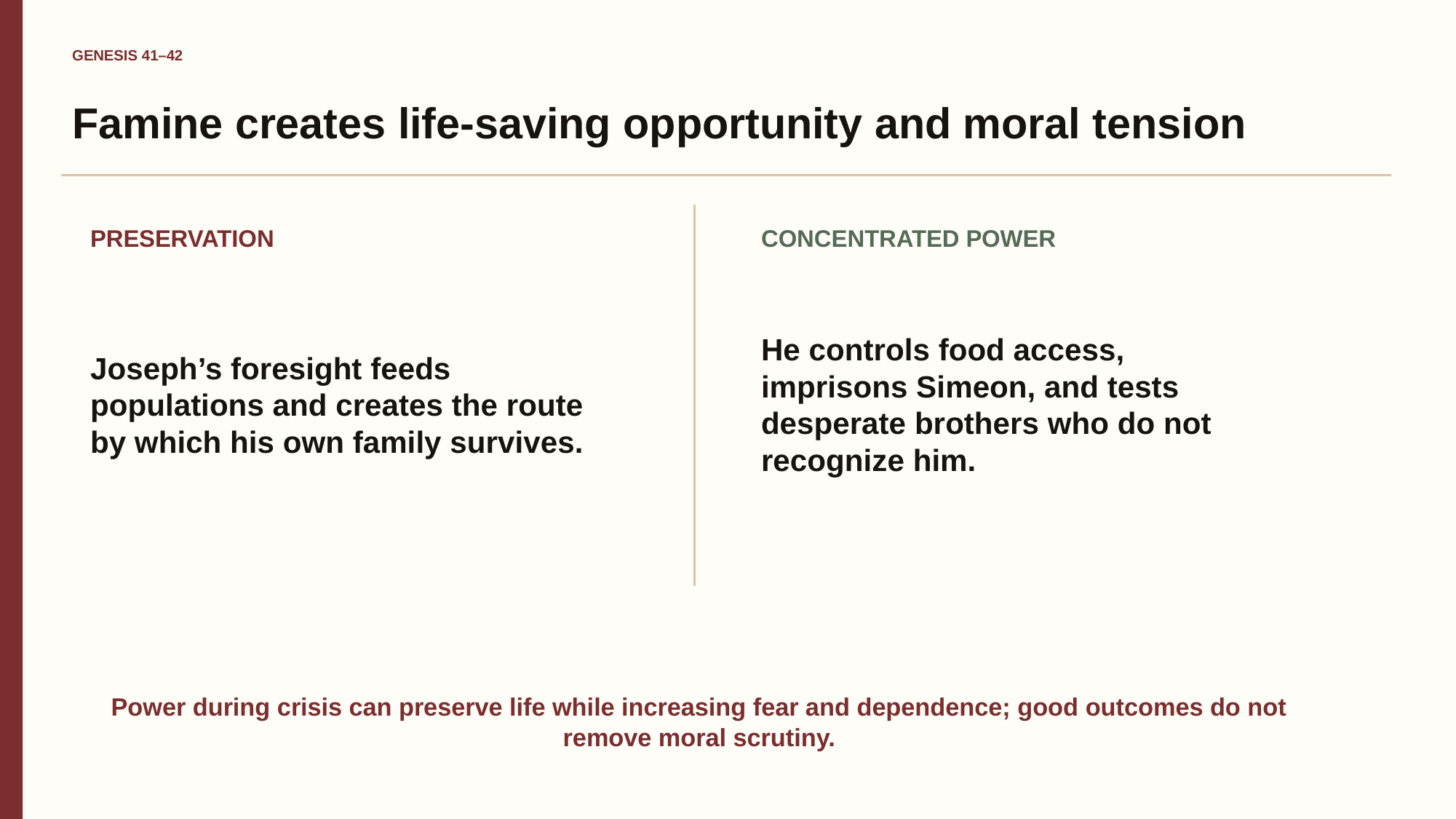

GENESIS 41–42
Famine creates life-saving opportunity and moral tension

PRESERVATION
CONCENTRATED POWER
Joseph’s foresight feeds populations and creates the route by which his own family survives.
He controls food access, imprisons Simeon, and tests desperate brothers who do not recognize him.
Power during crisis can preserve life while increasing fear and dependence; good outcomes do not remove moral scrutiny.